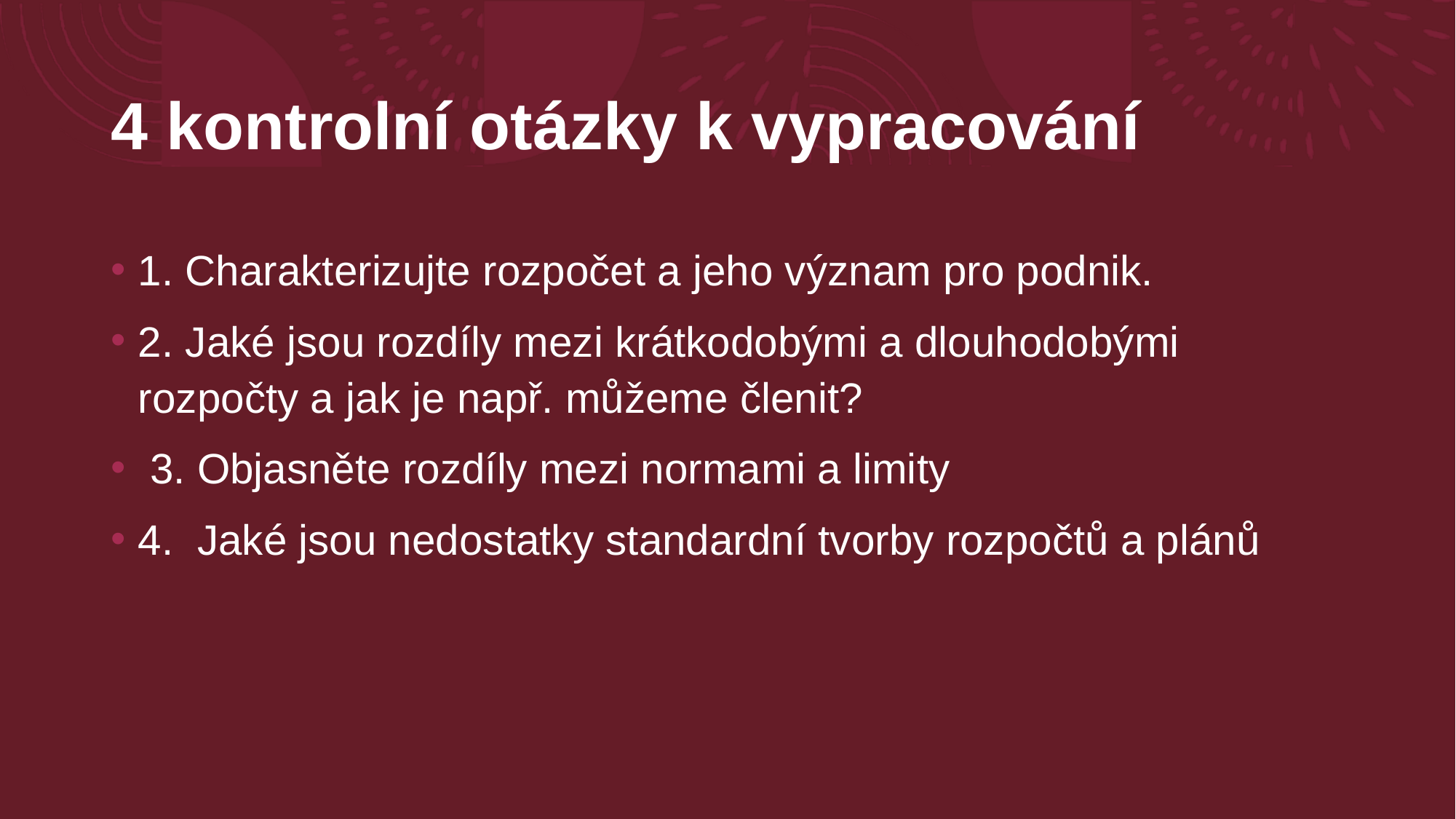

# 4 kontrolní otázky k vypracování
1. Charakterizujte rozpočet a jeho význam pro podnik.
2. Jaké jsou rozdíly mezi krátkodobými a dlouhodobými rozpočty a jak je např. můžeme členit?
 3. Objasněte rozdíly mezi normami a limity
4.  Jaké jsou nedostatky standardní tvorby rozpočtů a plánů